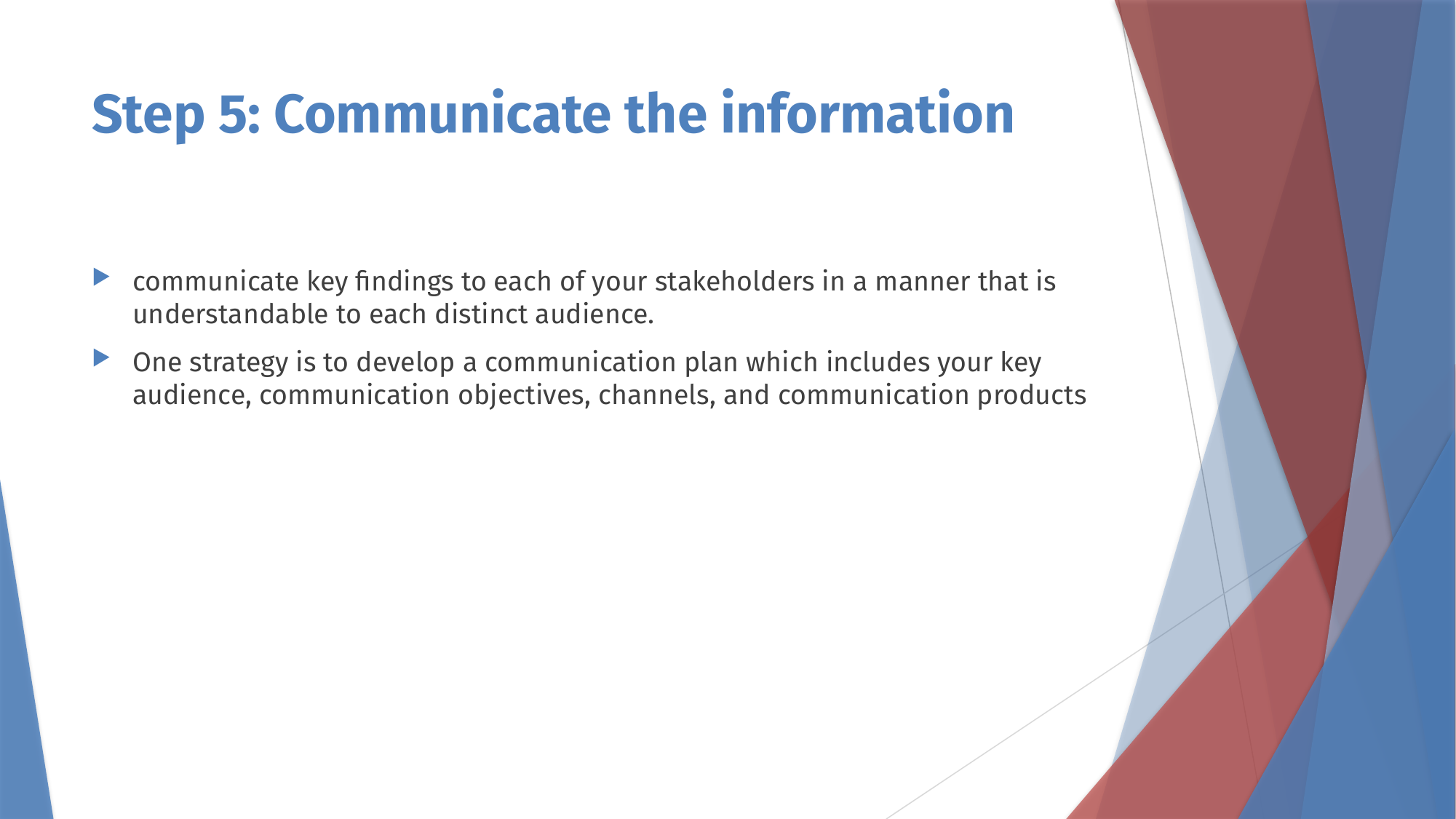

# Step 5: Communicate the information
communicate key findings to each of your stakeholders in a manner that is understandable to each distinct audience.
One strategy is to develop a communication plan which includes your key audience, communication objectives, channels, and communication products